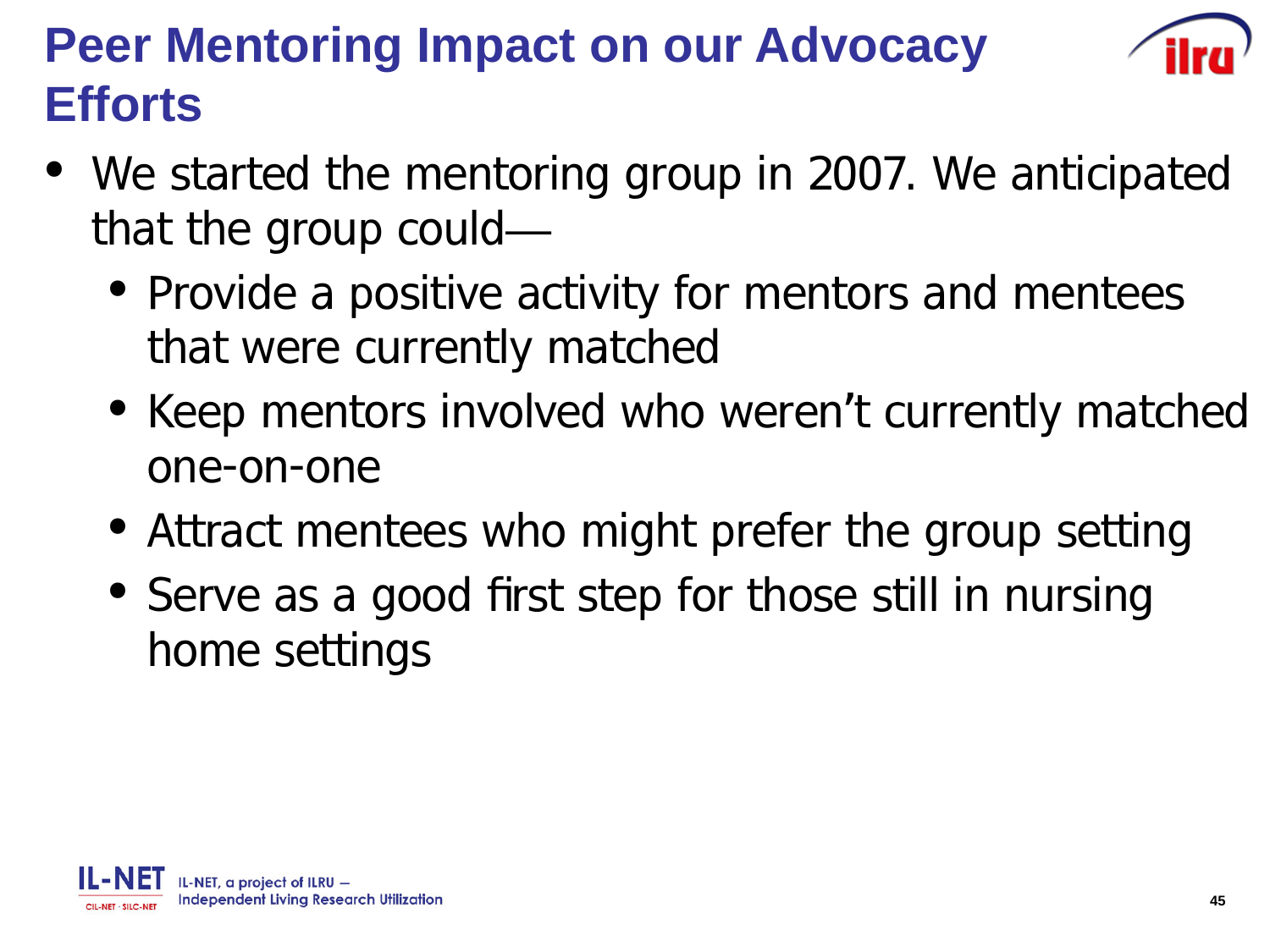

# Peer Mentoring Impact on our Advocacy Efforts
We started the mentoring group in 2007. We anticipated that the group could―
Provide a positive activity for mentors and mentees that were currently matched
Keep mentors involved who weren’t currently matched one-on-one
Attract mentees who might prefer the group setting
Serve as a good first step for those still in nursing home settings